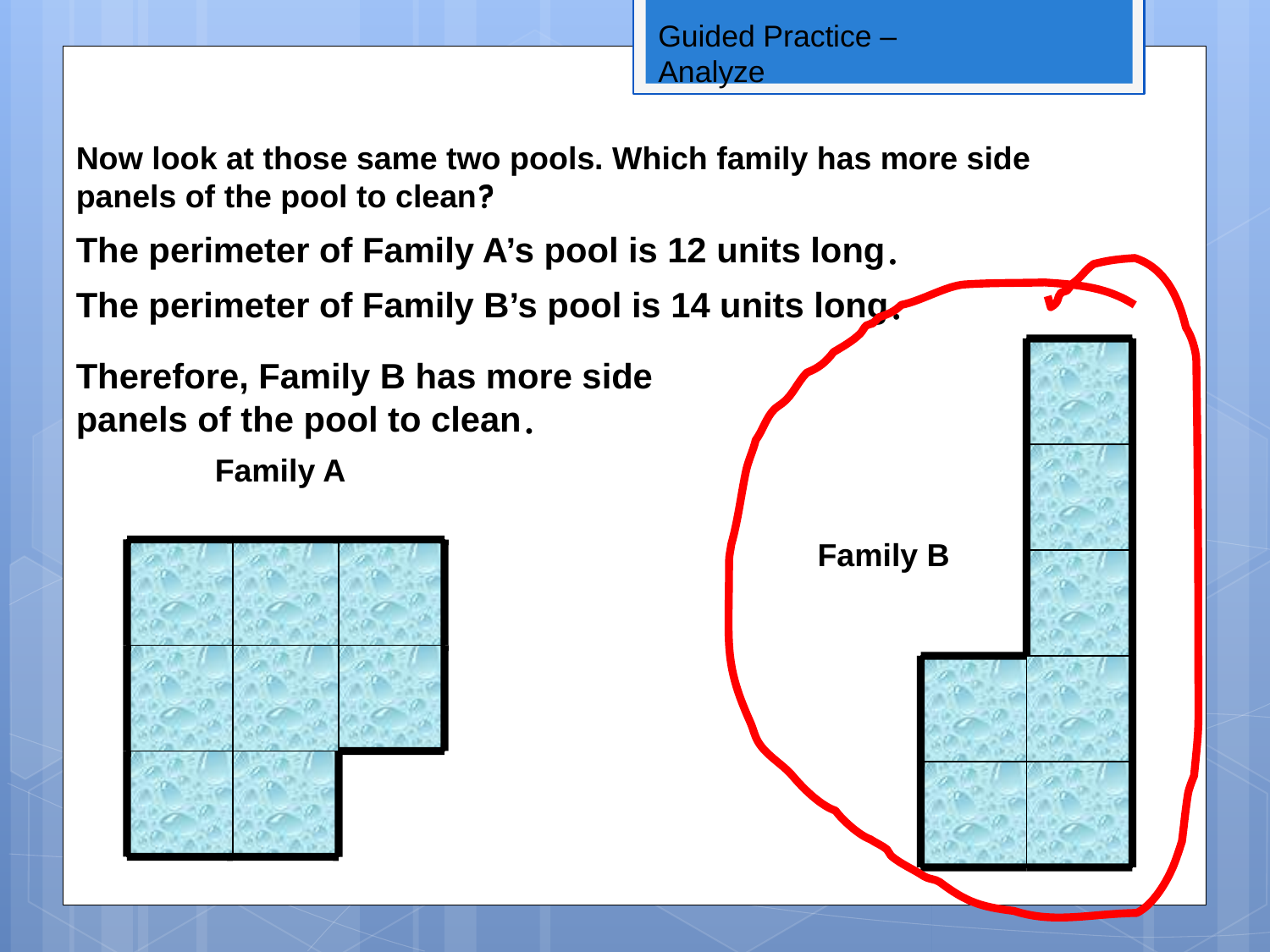

Guided Practice –
Analyze
Now look at those same two pools. Which family has more side panels of the pool to clean?
The perimeter of Family A’s pool is 12 units long.

The perimeter of Family B’s pool is 14 units long.

Family B

Therefore, Family B has more side panels of the pool to clean.
Family A